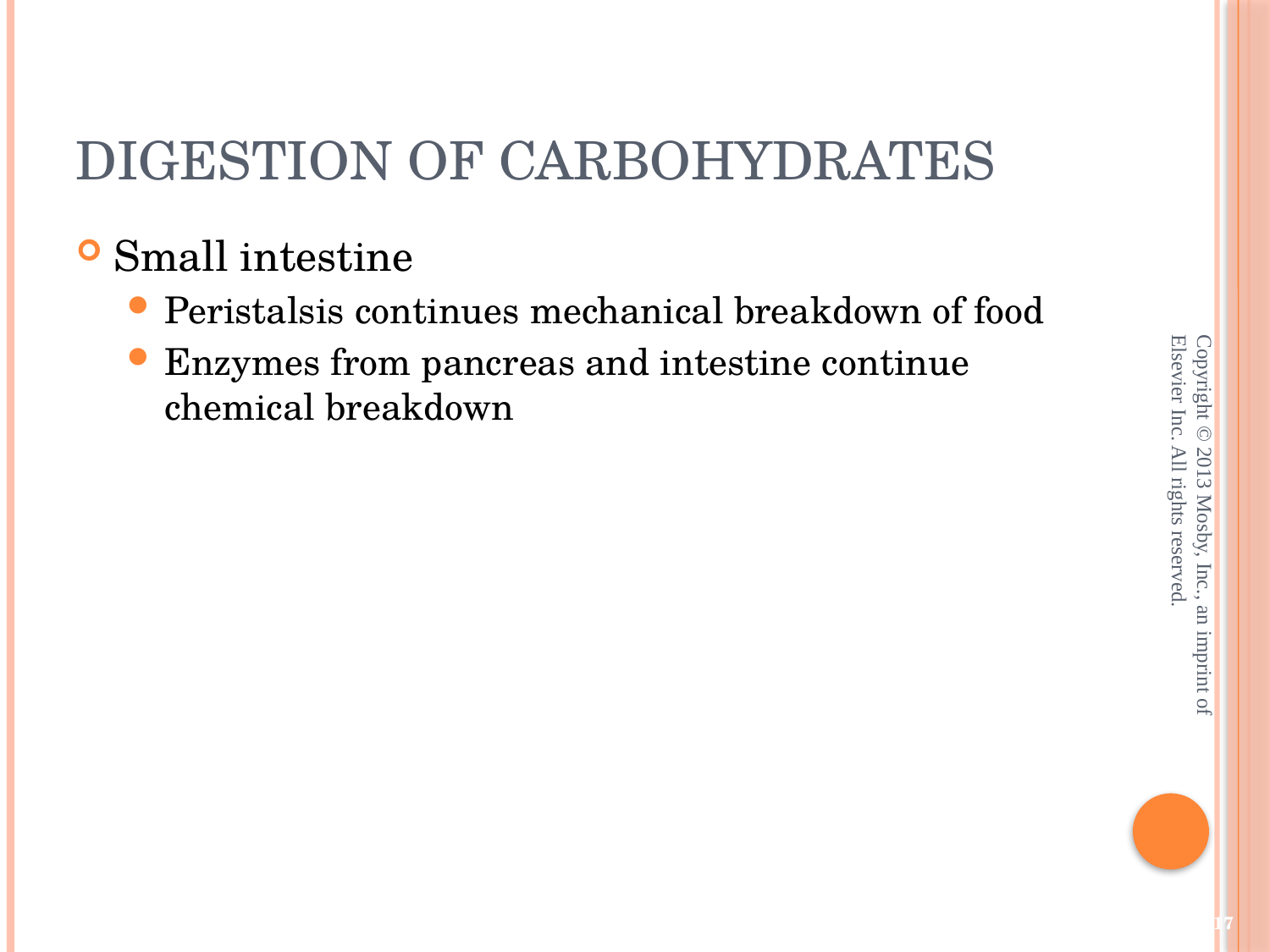

# Digestion of Carbohydrates
Small intestine
Peristalsis continues mechanical breakdown of food
Enzymes from pancreas and intestine continue chemical breakdown

Copyright © 2013 Mosby, Inc., an imprint of Elsevier Inc. All rights reserved.
17